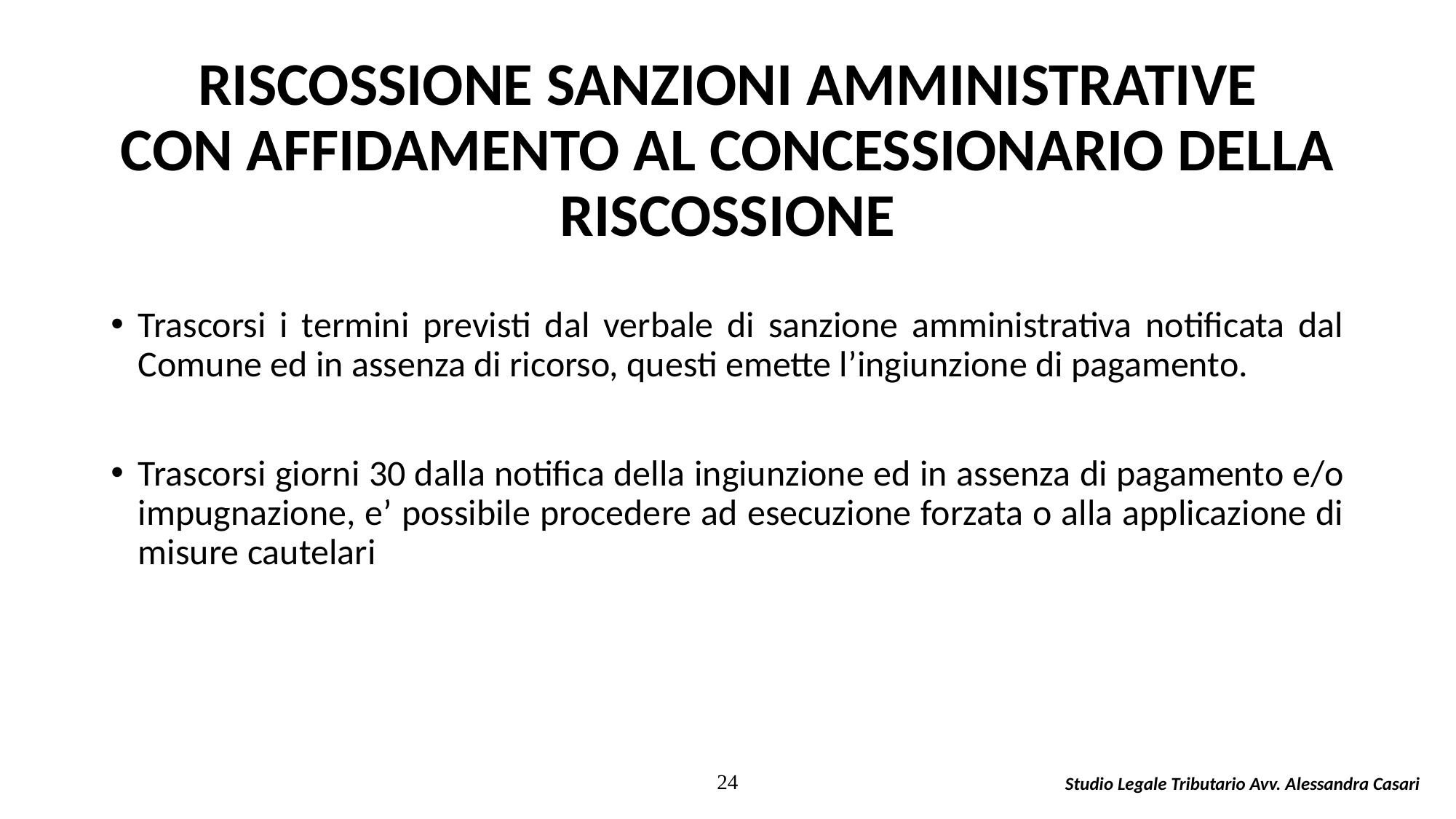

# RISCOSSIONE SANZIONI AMMINISTRATIVE CON AFFIDAMENTO AL CONCESSIONARIO DELLA RISCOSSIONE
Trascorsi i termini previsti dal verbale di sanzione amministrativa notificata dal Comune ed in assenza di ricorso, questi emette l’ingiunzione di pagamento.

Trascorsi giorni 30 dalla notifica della ingiunzione ed in assenza di pagamento e/o impugnazione, e’ possibile procedere ad esecuzione forzata o alla applicazione di misure cautelari
24
Studio Legale Tributario Avv. Alessandra Casari